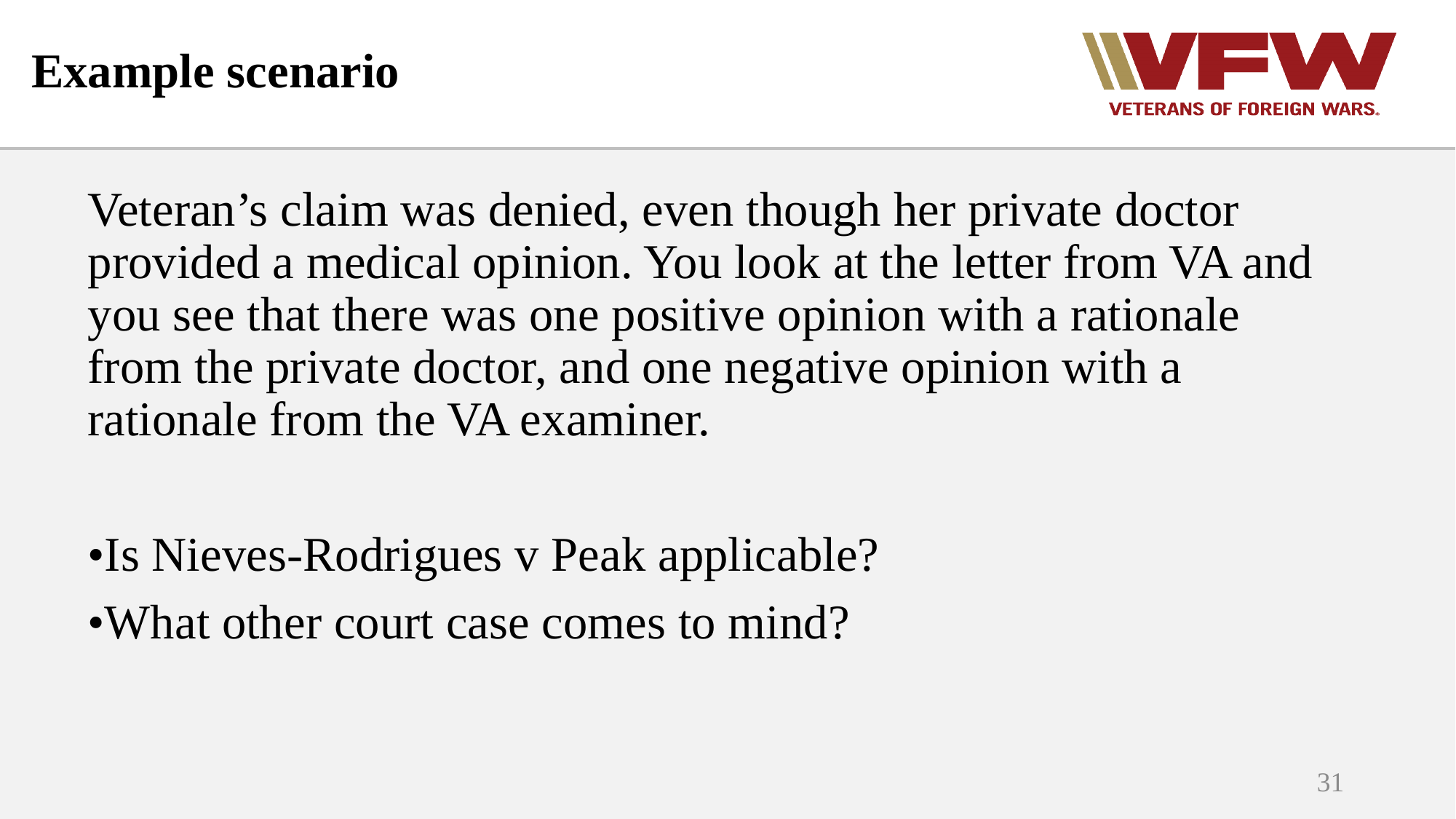

# Example scenario
Veteran’s claim was denied, even though her private doctor provided a medical opinion. You look at the letter from VA and you see that there was one positive opinion with a rationale from the private doctor, and one negative opinion with a rationale from the VA examiner.

•Is Nieves-Rodrigues v Peak applicable?
•What other court case comes to mind?

31